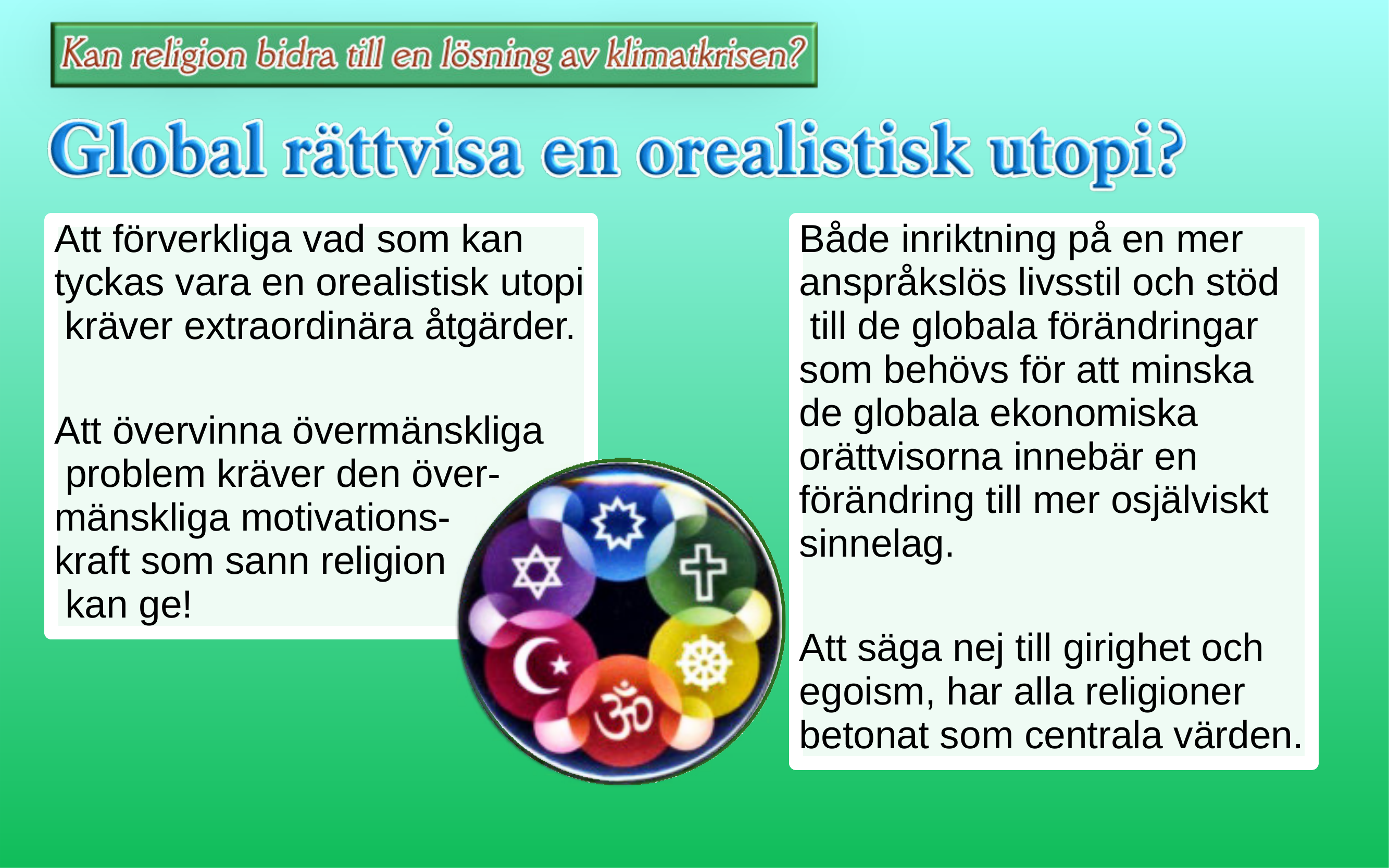

Att förverkliga vad som kan  tyckas vara en orealistisk utopi  kräver extraordinära åtgärder.
Både inriktning på en mer  anspråkslös livsstil och stöd  till de globala förändringar  som behövs för att minska  de globala ekonomiska  orättvisorna innebär en  förändring till mer osjälviskt  sinnelag.

Att övervinna övermänskliga  problem kräver den över-  mänskliga motivations-
kraft som sann religion  kan ge!

Att säga nej till girighet och  egoism, har alla religioner  betonat som centrala värden.